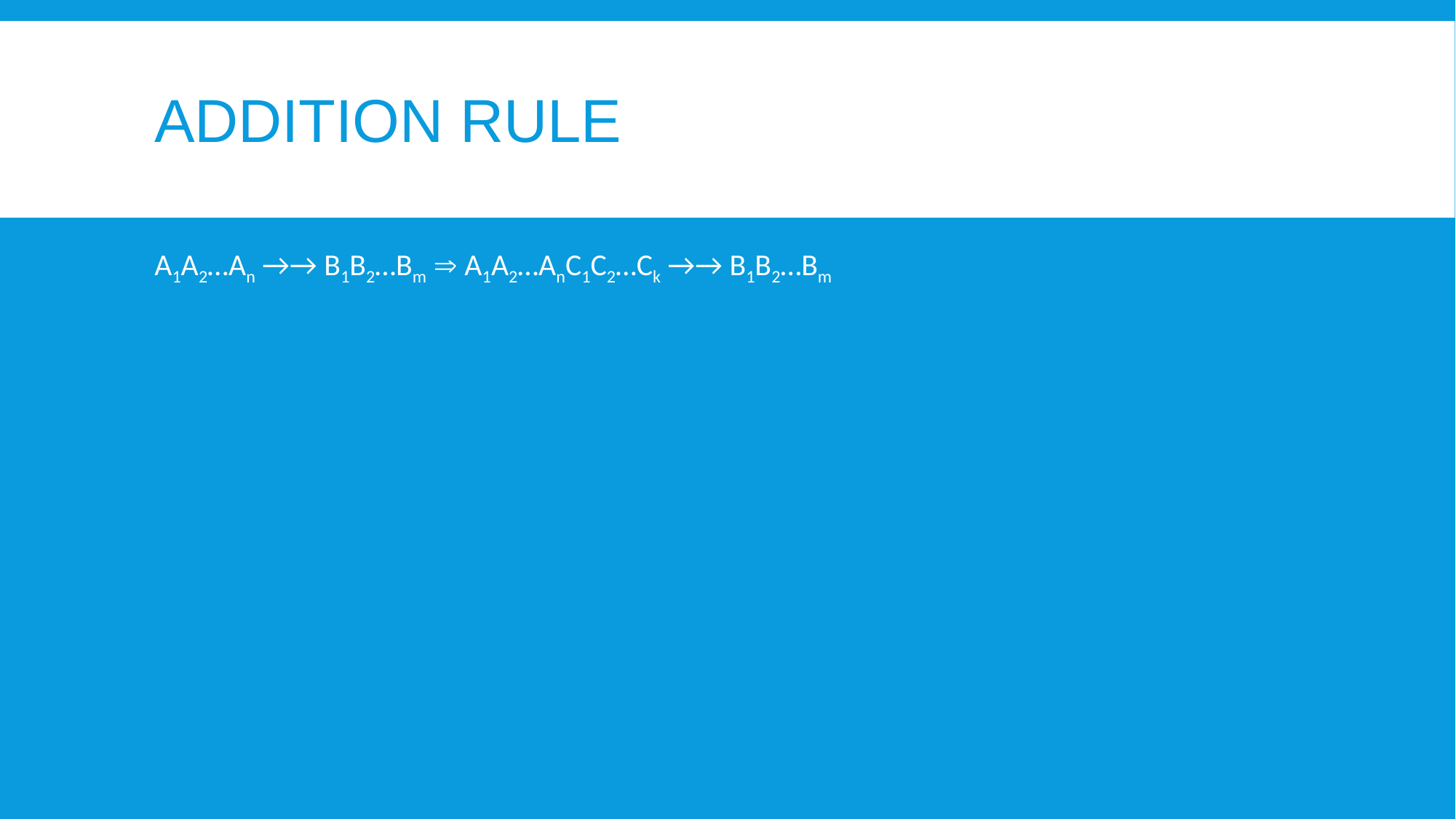

# Addition rule
A1A2…An →→ B1B2…Bm ⇒ A1A2…AnC1C2…Ck →→ B1B2…Bm